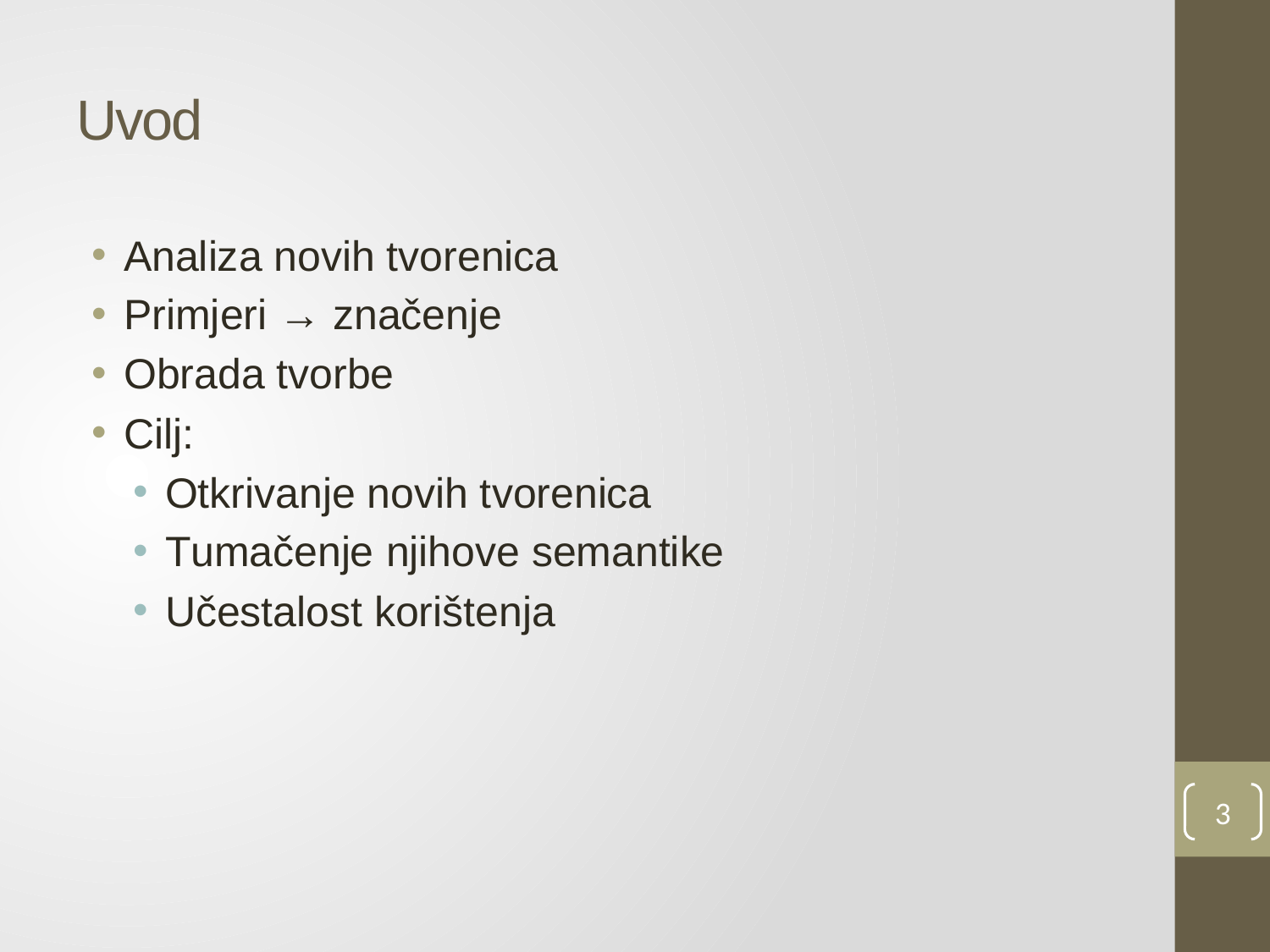

# Uvod
Analiza novih tvorenica
Primjeri → značenje
Obrada tvorbe
Cilj:
Otkrivanje novih tvorenica
Tumačenje njihove semantike
Učestalost korištenja

3